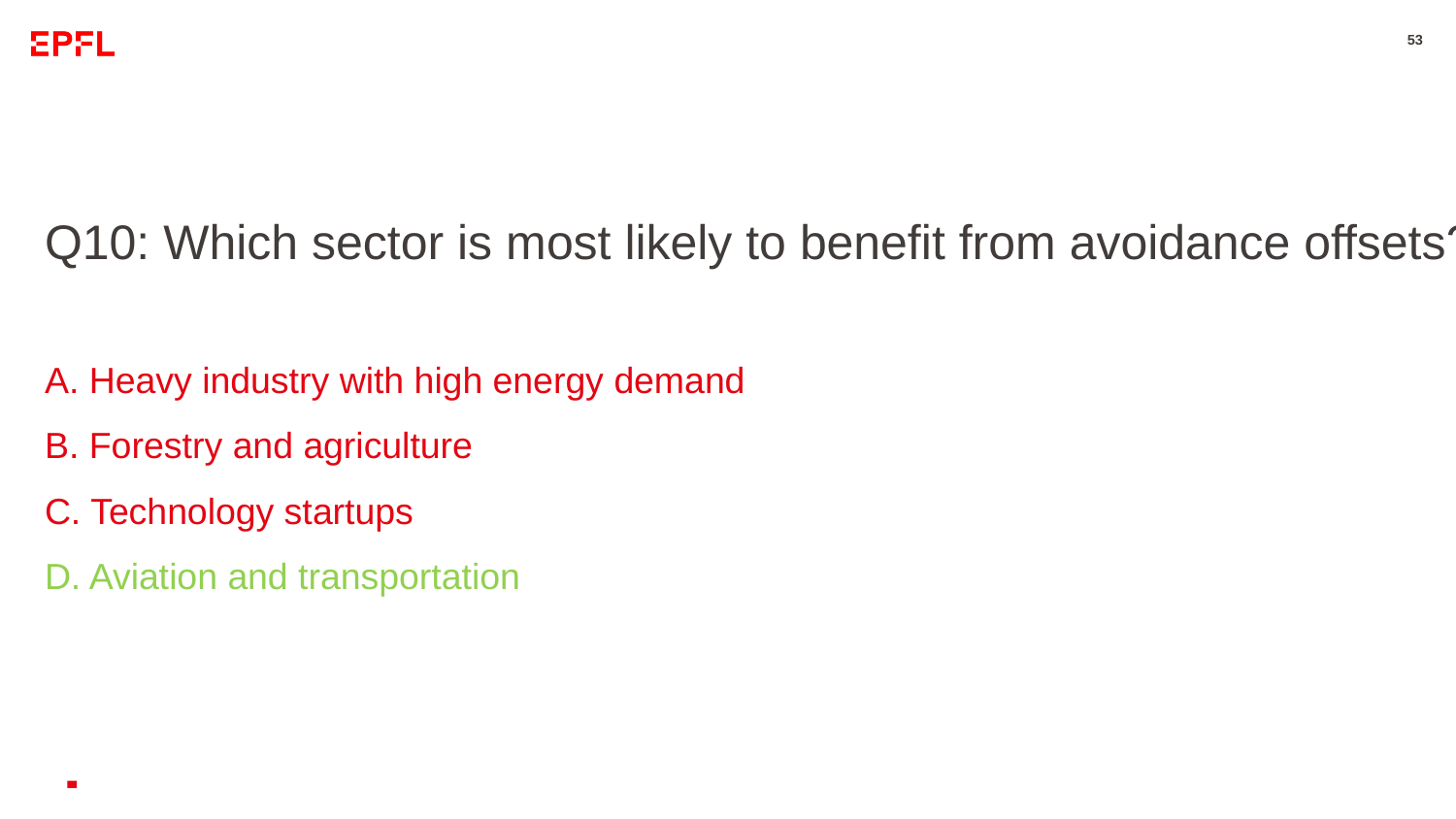

53
Q10: Which sector is most likely to benefit from avoidance offsets?
A. Heavy industry with high energy demand
B. Forestry and agriculture
C. Technology startups
D. Aviation and transportation